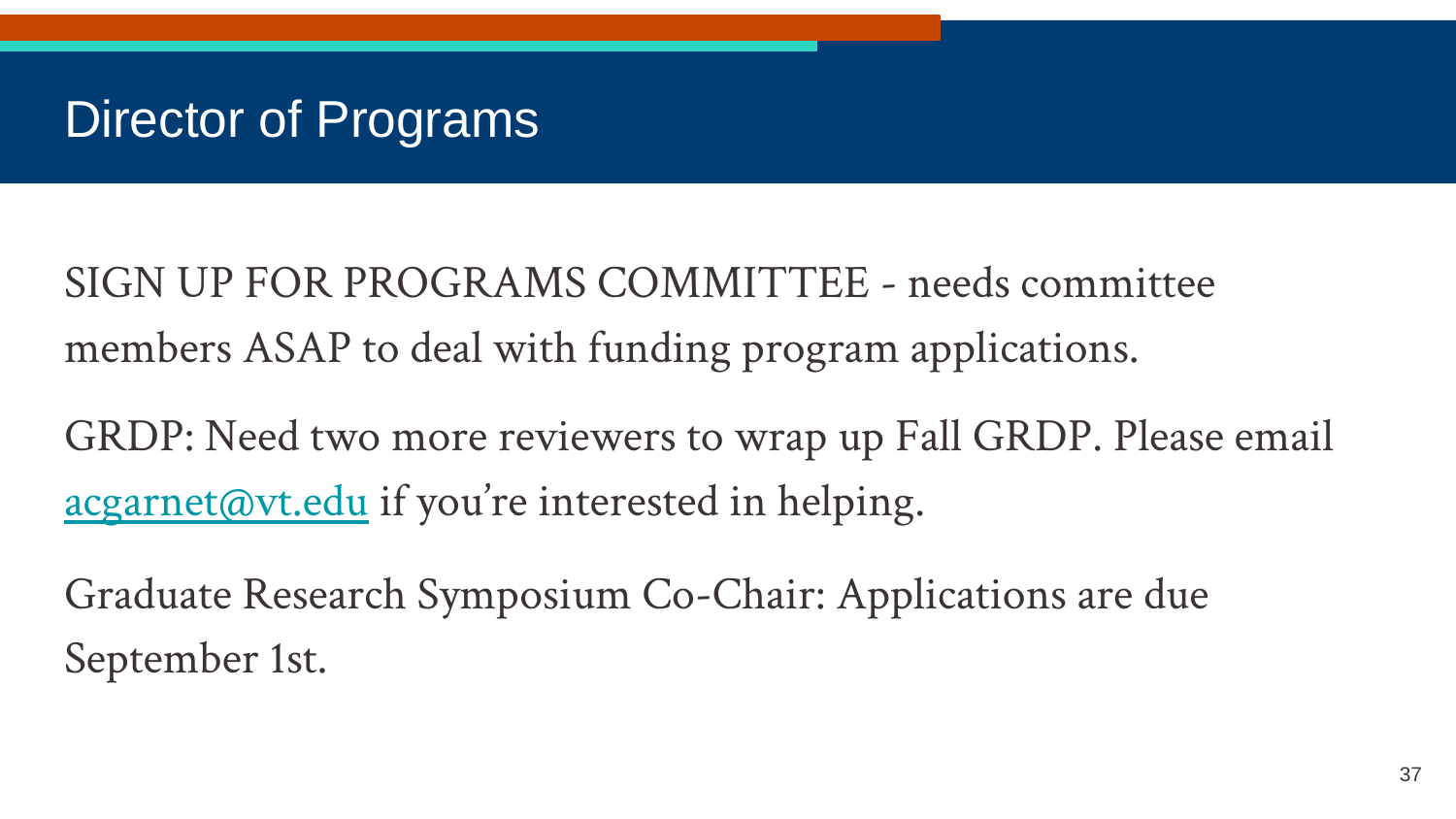

# Director of Programs
SIGN UP FOR PROGRAMS COMMITTEE - needs committee members ASAP to deal with funding program applications.
GRDP: Need two more reviewers to wrap up Fall GRDP. Please email acgarnet@vt.edu if you’re interested in helping.
Graduate Research Symposium Co-Chair: Applications are due September 1st.
37